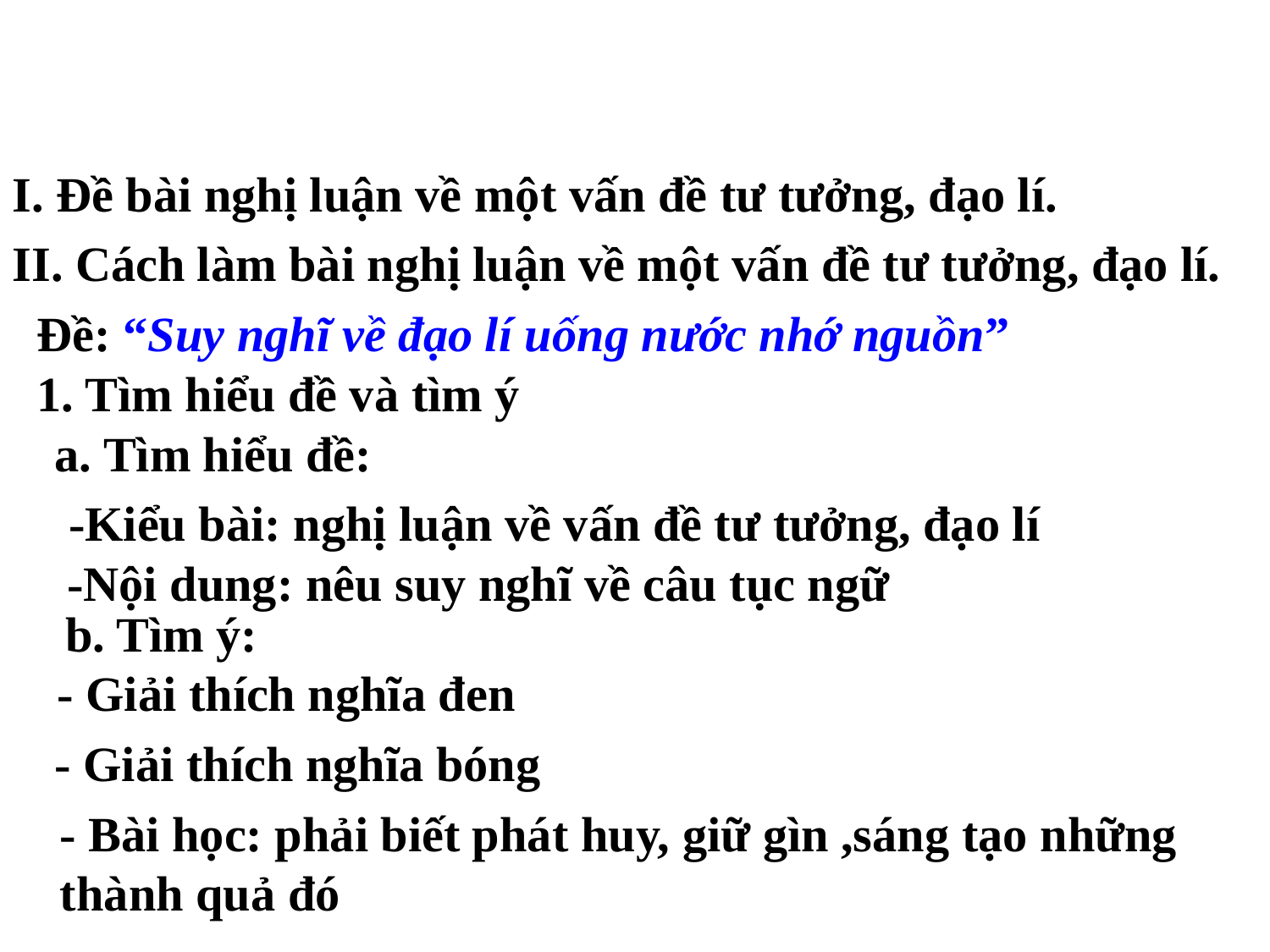

I. Đề bài nghị luận về một vấn đề tư tưởng, đạo lí.
II. Cách làm bài nghị luận về một vấn đề tư tưởng, đạo lí.
  Đề: “Suy nghĩ về đạo lí uống nước nhớ nguồn”
  1. Tìm hiểu đề và tìm ý
a. Tìm hiểu đề:
  -Kiểu bài: nghị luận về vấn đề tư tưởng, đạo lí
 -Nội dung: nêu suy nghĩ về câu tục ngữ
b. Tìm ý:

- Giải thích nghĩa đen
- Giải thích nghĩa bóng

- Bài học: phải biết phát huy, giữ gìn ,sáng tạo những thành quả đó